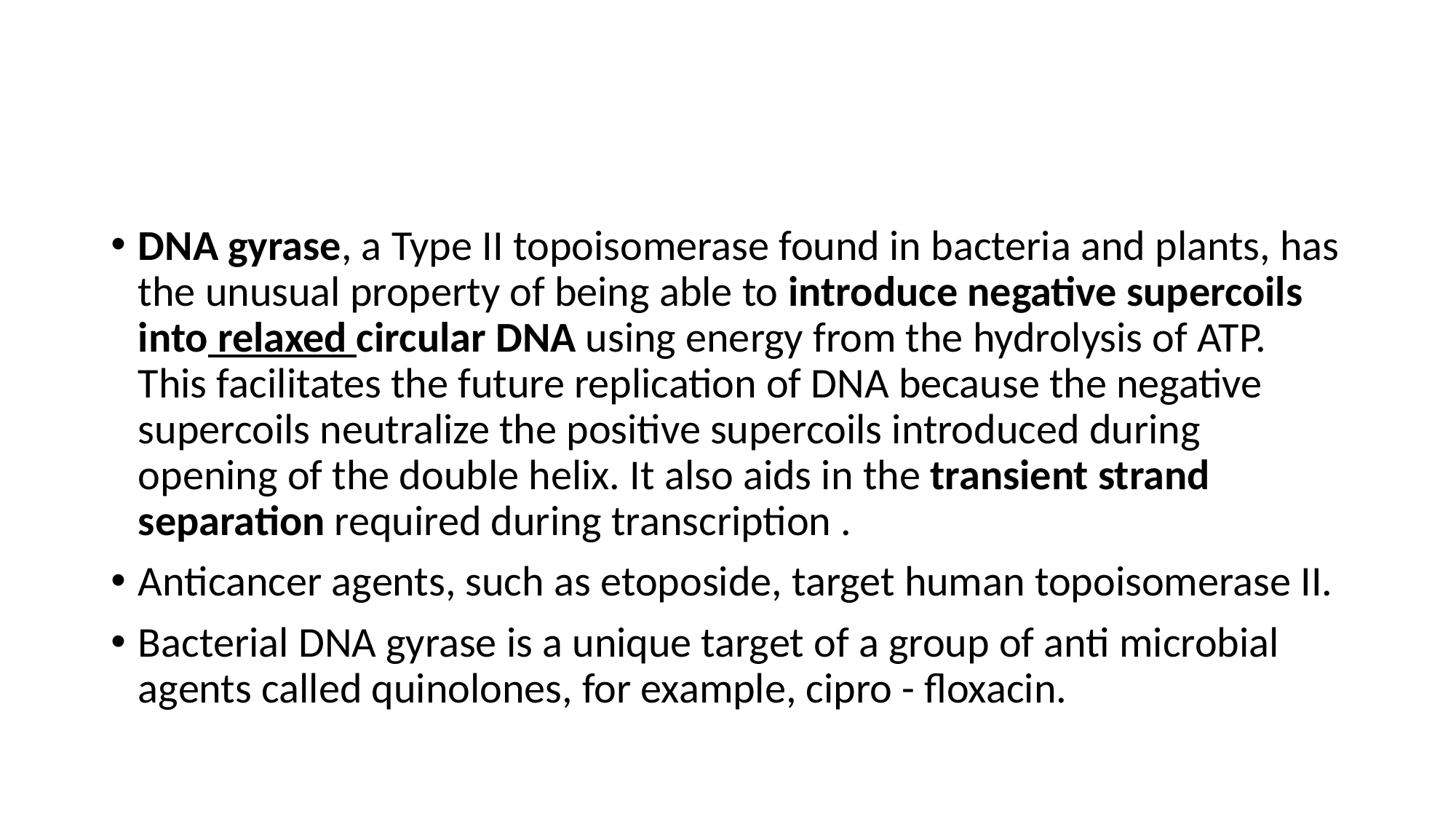

#
DNA gyrase, a Type II topoisomerase found in bacteria and plants, has the unusual property of being able to introduce negative supercoils into relaxed circular DNA using energy from the hydrolysis of ATP. This facilitates the future replication of DNA because the negative supercoils neutralize the positive supercoils introduced during opening of the double helix. It also aids in the transient strand separation required during transcription .
Anticancer agents, such as etoposide, target human topoisomerase II.
Bacterial DNA gyrase is a unique target of a group of anti microbial agents called quinolones, for example, cipro - floxacin.